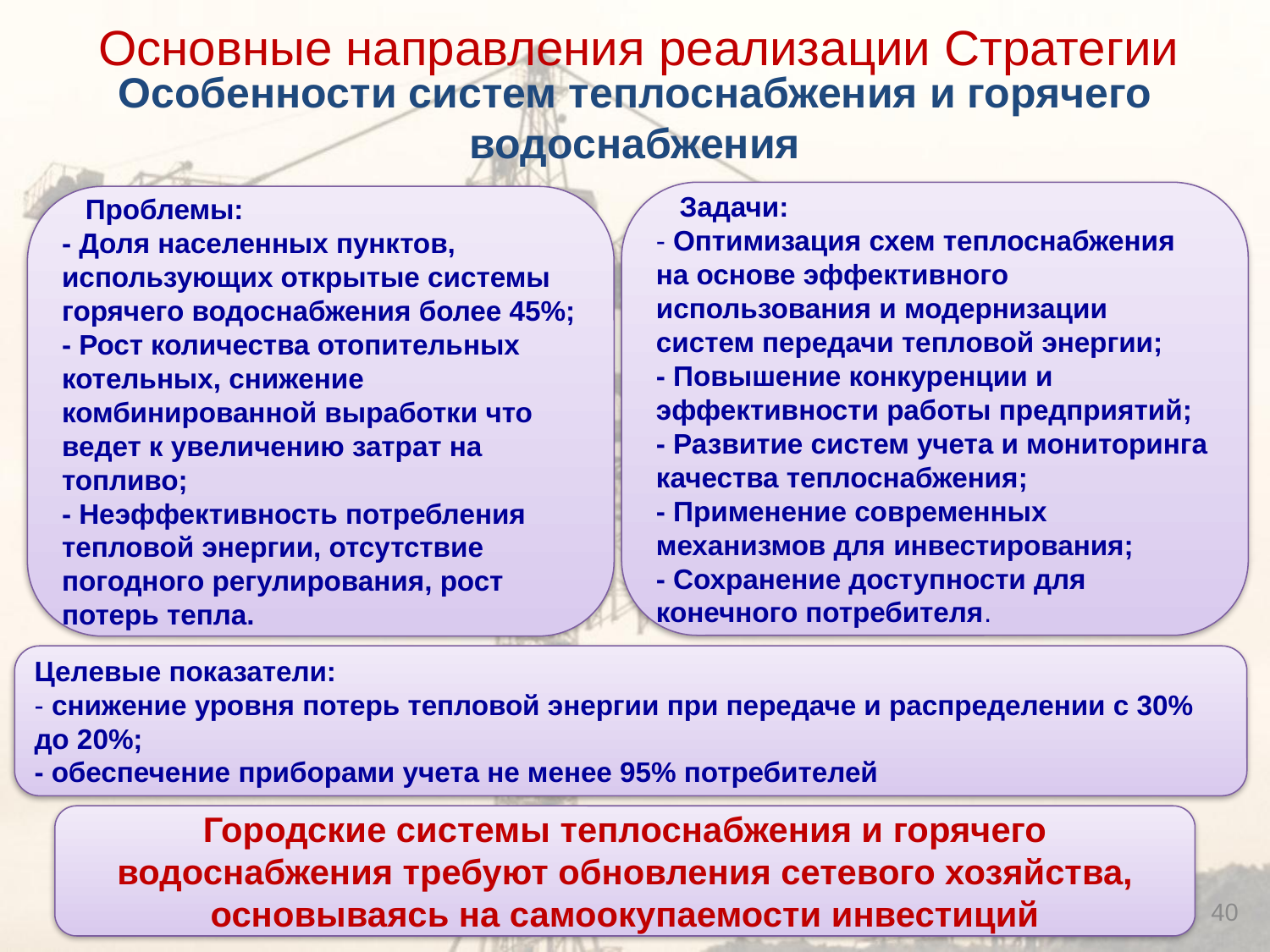

Основные направления реализации Стратегии
# Особенности систем теплоснабжения и горячего водоснабжения
   Задачи:
- Оптимизация схем теплоснабжения на основе эффективного использования и модернизации систем передачи тепловой энергии;
- Повышение конкуренции и эффективности работы предприятий;
- Развитие систем учета и мониторинга качества теплоснабжения;
- Применение современных механизмов для инвестирования;
- Сохранение доступности для конечного потребителя.
   Проблемы:
- Доля населенных пунктов, использующих открытые системы горячего водоснабжения более 45%;
- Рост количества отопительных котельных, снижение комбинированной выработки что ведет к увеличению затрат на топливо;
- Неэффективность потребления тепловой энергии, отсутствие погодного регулирования, рост потерь тепла.
Целевые показатели:
- снижение уровня потерь тепловой энергии при передаче и распределении с 30% до 20%;
- обеспечение приборами учета не менее 95% потребителей
Городские системы теплоснабжения и горячего водоснабжения требуют обновления сетевого хозяйства, основываясь на самоокупаемости инвестиций
40